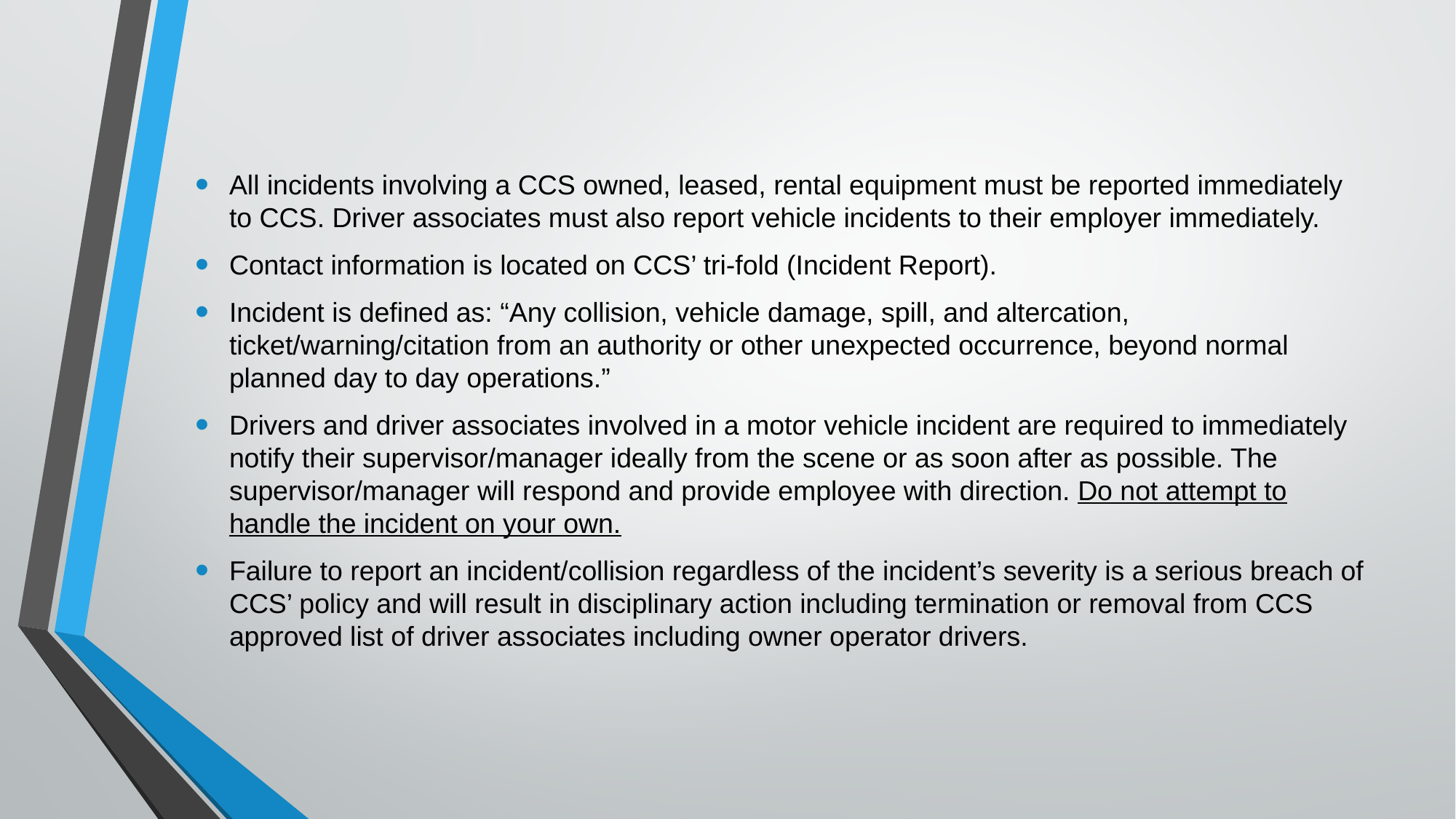

All incidents involving a CCS owned, leased, rental equipment must be reported immediately to CCS. Driver associates must also report vehicle incidents to their employer immediately.
Contact information is located on CCS’ tri-fold (Incident Report).
Incident is defined as: “Any collision, vehicle damage, spill, and altercation, ticket/warning/citation from an authority or other unexpected occurrence, beyond normal planned day to day operations.”
Drivers and driver associates involved in a motor vehicle incident are required to immediately notify their supervisor/manager ideally from the scene or as soon after as possible. The supervisor/manager will respond and provide employee with direction. Do not attempt to handle the incident on your own.
Failure to report an incident/collision regardless of the incident’s severity is a serious breach of CCS’ policy and will result in disciplinary action including termination or removal from CCS
approved list of driver associates including owner operator drivers.